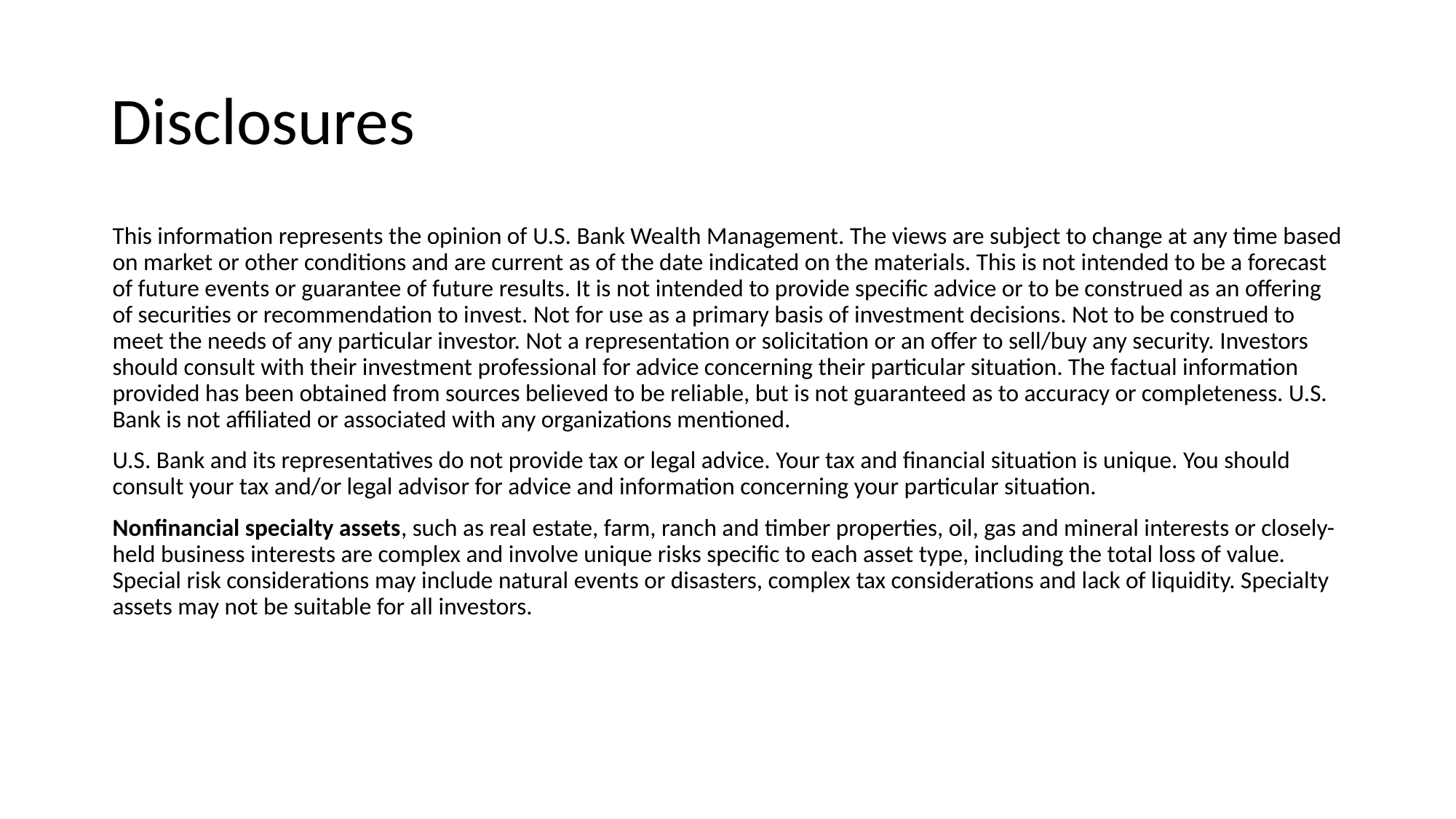

# Disclosures
This information represents the opinion of U.S. Bank Wealth Management. The views are subject to change at any time based on market or other conditions and are current as of the date indicated on the materials. This is not intended to be a forecast of future events or guarantee of future results. It is not intended to provide specific advice or to be construed as an offering of securities or recommendation to invest. Not for use as a primary basis of investment decisions. Not to be construed to meet the needs of any particular investor. Not a representation or solicitation or an offer to sell/buy any security. Investors should consult with their investment professional for advice concerning their particular situation. The factual information provided has been obtained from sources believed to be reliable, but is not guaranteed as to accuracy or completeness. U.S. Bank is not affiliated or associated with any organizations mentioned.
U.S. Bank and its representatives do not provide tax or legal advice. Your tax and financial situation is unique. You should consult your tax and/or legal advisor for advice and information concerning your particular situation.
Nonfinancial specialty assets, such as real estate, farm, ranch and timber properties, oil, gas and mineral interests or closely-held business interests are complex and involve unique risks specific to each asset type, including the total loss of value. Special risk considerations may include natural events or disasters, complex tax considerations and lack of liquidity. Specialty assets may not be suitable for all investors.